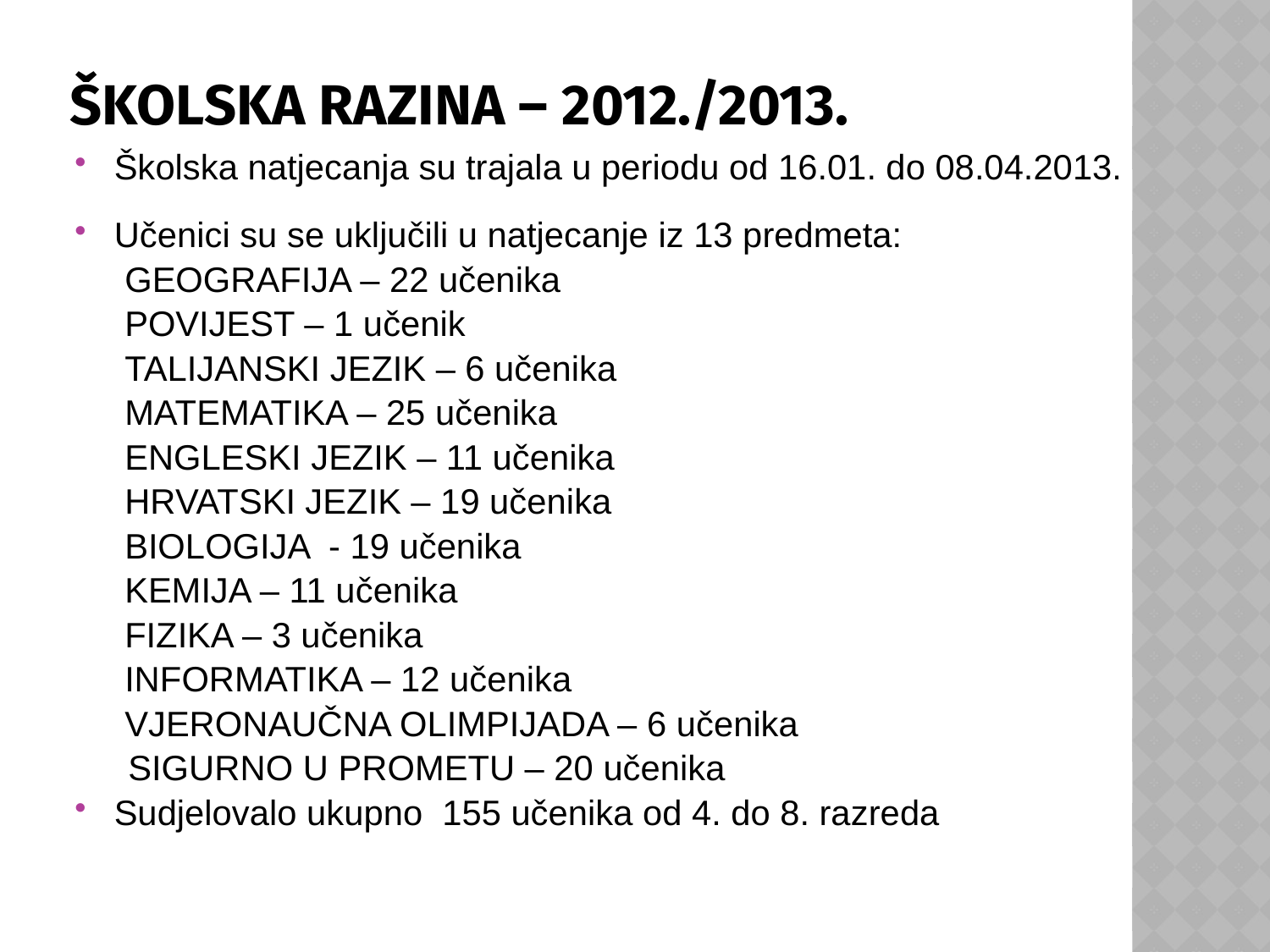

# ŠKOLSKA RAZINA – 2012./2013.
Školska natjecanja su trajala u periodu od 16.01. do 08.04.2013.

Učenici su se uključili u natjecanje iz 13 predmeta:
     GEOGRAFIJA – 22 učenika
     POVIJEST – 1 učenik
     TALIJANSKI JEZIK – 6 učenika
     MATEMATIKA – 25 učenika
     ENGLESKI JEZIK – 11 učenika
     HRVATSKI JEZIK – 19 učenika
     BIOLOGIJA  - 19 učenika
     KEMIJA – 11 učenika
     FIZIKA – 3 učenika
     INFORMATIKA – 12 učenika
     VJERONAUČNA OLIMPIJADA – 6 učenika
             SIGURNO U PROMETU – 20 učenika
Sudjelovalo ukupno  155 učenika od 4. do 8. razreda